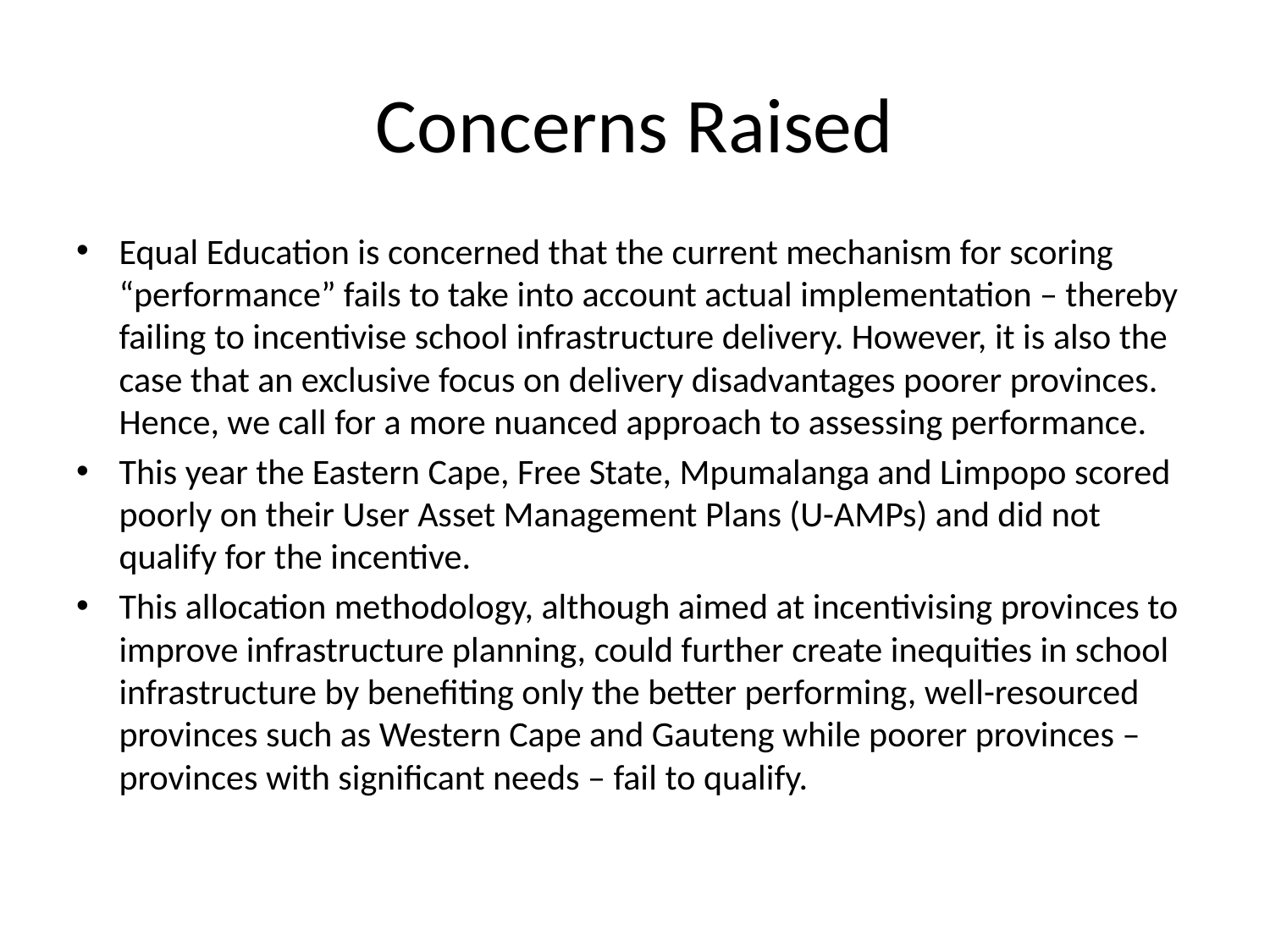

# Concerns Raised
Equal Education is concerned that the current mechanism for scoring “performance” fails to take into account actual implementation – thereby failing to incentivise school infrastructure delivery. However, it is also the case that an exclusive focus on delivery disadvantages poorer provinces. Hence, we call for a more nuanced approach to assessing performance.
This year the Eastern Cape, Free State, Mpumalanga and Limpopo scored poorly on their User Asset Management Plans (U-AMPs) and did not qualify for the incentive.
This allocation methodology, although aimed at incentivising provinces to improve infrastructure planning, could further create inequities in school infrastructure by benefiting only the better performing, well-resourced provinces such as Western Cape and Gauteng while poorer provinces – provinces with significant needs – fail to qualify.